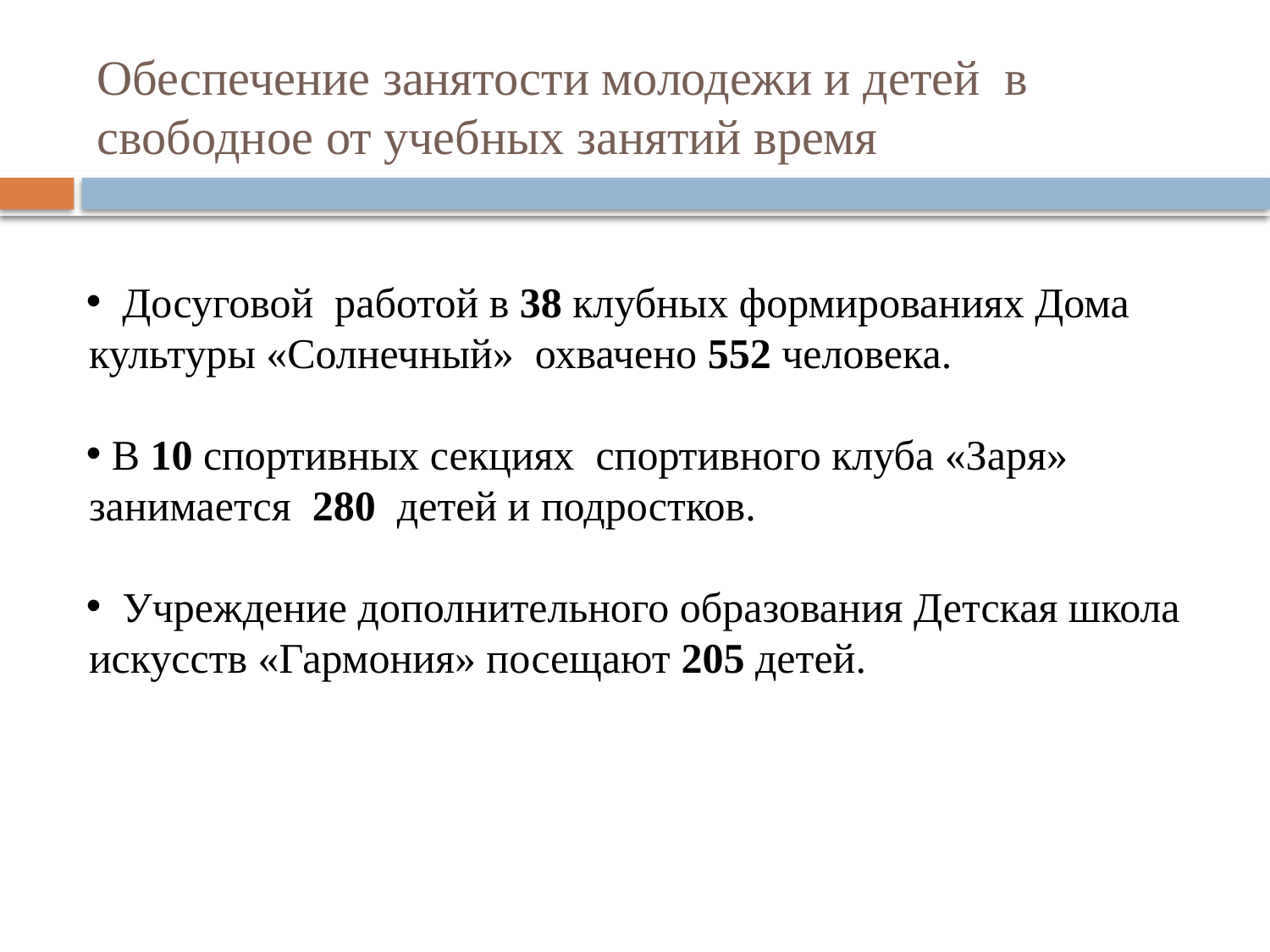

# Обеспечение занятости молодежи и детей  в свободное от учебных занятий время

  Досуговой  работой в 38 клубных формированиях Дома культуры «Солнечный»  охвачено 552 человека.

 В 10 спортивных секциях  спортивного клуба «Заря» занимается  280  детей и подростков.

  Учреждение дополнительного образования Детская школа искусств «Гармония» посещают 205 детей.